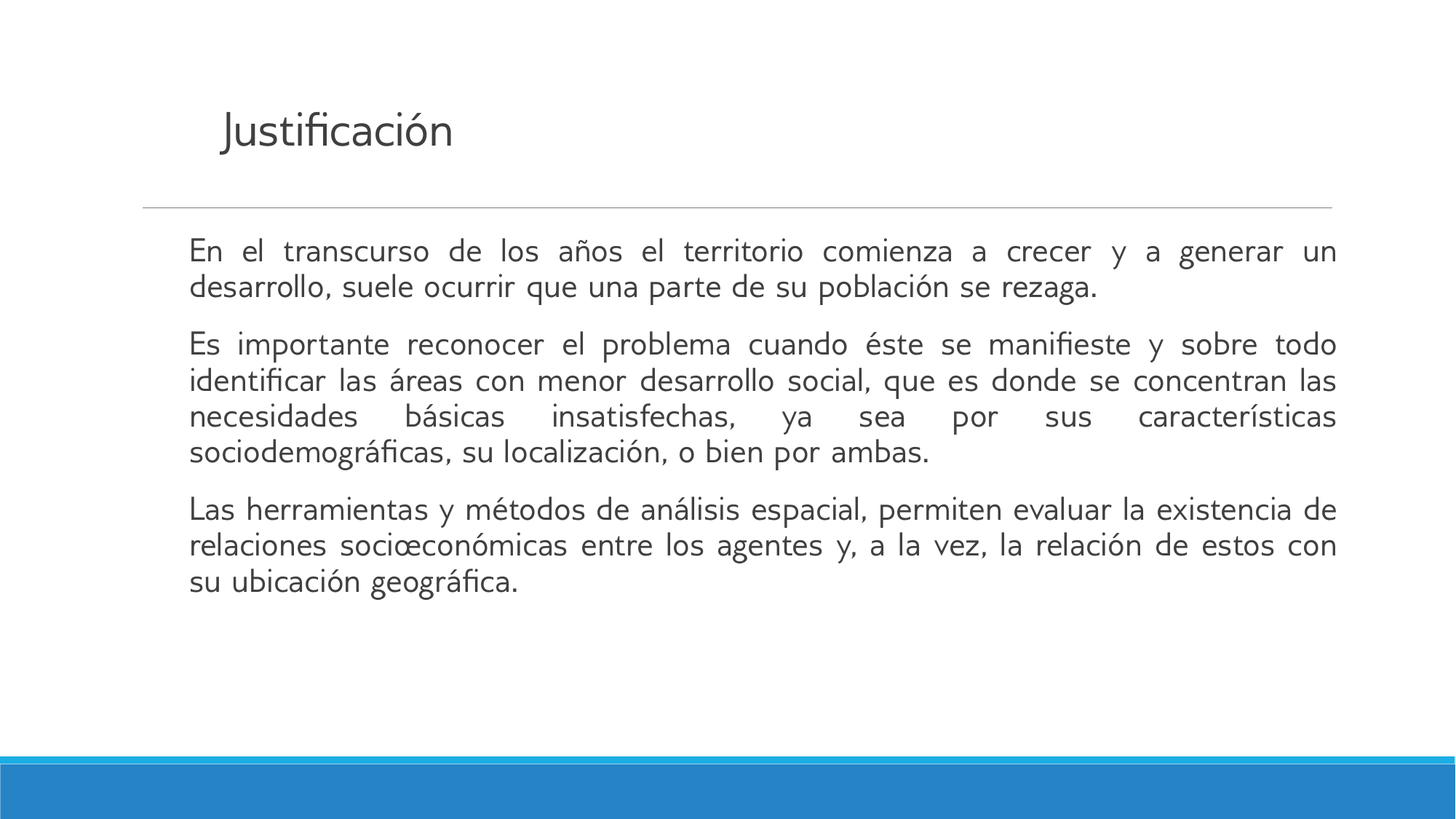

# Justificación
En el transcurso de los años el territorio comienza a crecer y a generar un desarrollo, suele ocurrir que una parte de su población se rezaga.
Es importante reconocer el problema cuando éste se manifieste y sobre todo identificar las áreas con menor desarrollo social, que es donde se concentran las necesidades básicas insatisfechas, ya sea por sus características sociodemográficas, su localización, o bien por ambas.
Las herramientas y métodos de análisis espacial, permiten evaluar la existencia de relaciones socioeconómicas entre los agentes y, a la vez, la relación de estos con su ubicación geográfica.